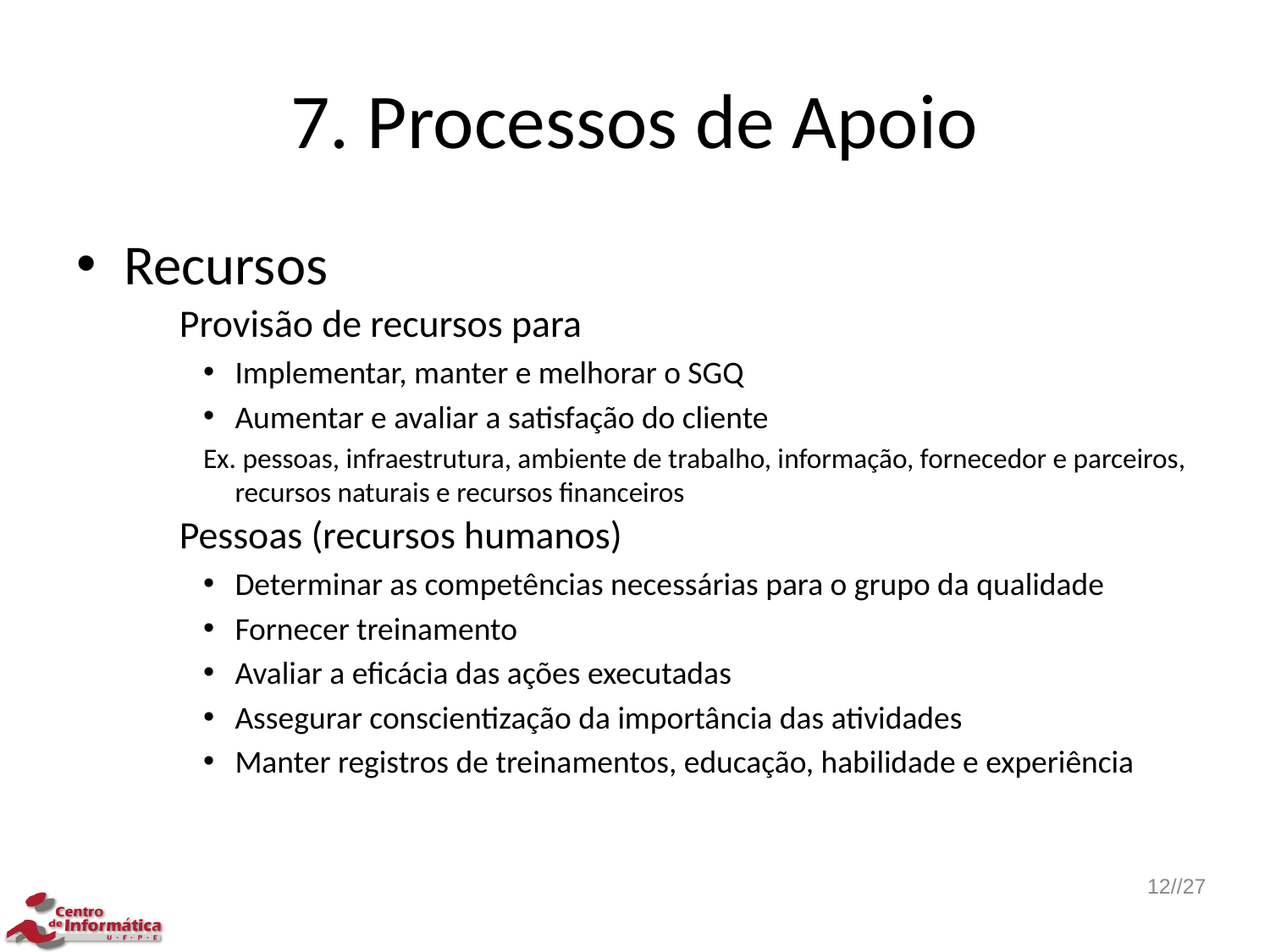

# 7. Processos de Apoio
Recursos
Provisão de recursos para
Implementar, manter e melhorar o SGQ
Aumentar e avaliar a satisfação do cliente
Ex. pessoas, infraestrutura, ambiente de trabalho, informação, fornecedor e parceiros, recursos naturais e recursos financeiros
Pessoas (recursos humanos)
Determinar as competências necessárias para o grupo da qualidade
Fornecer treinamento
Avaliar a eficácia das ações executadas
Assegurar conscientização da importância das atividades
Manter registros de treinamentos, educação, habilidade e experiência
12//27